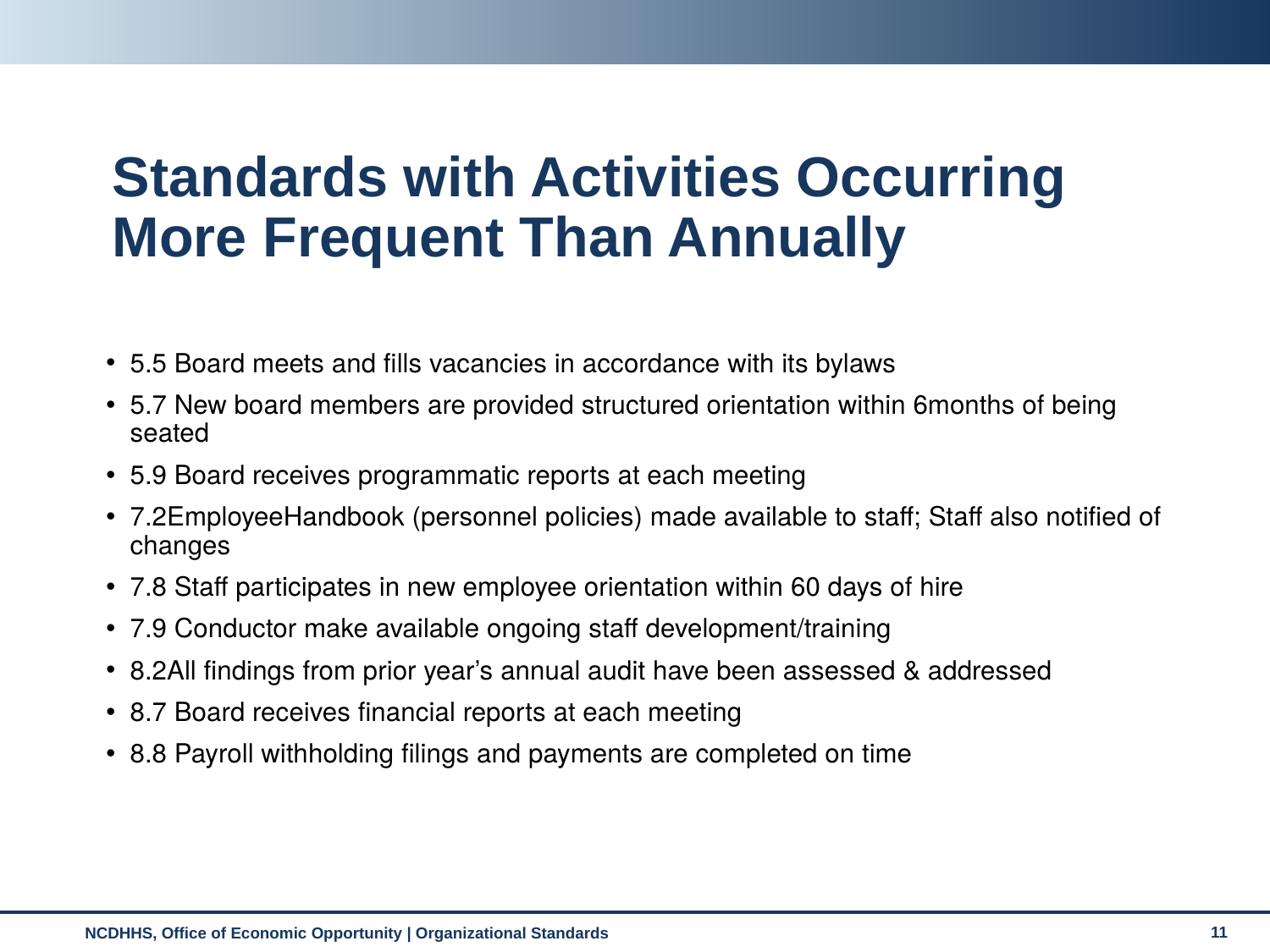

# Standards with Activities Occurring More Frequent Than Annually
5.5 Board meets and fills vacancies in accordance with its bylaws
5.7 New board members are provided structured orientation within 6months of being seated
5.9 Board receives programmatic reports at each meeting
7.2EmployeeHandbook (personnel policies) made available to staff; Staff also notified of changes
7.8 Staff participates in new employee orientation within 60 days of hire
7.9 Conductor make available ongoing staff development/training
8.2All findings from prior year’s annual audit have been assessed & addressed
8.7 Board receives financial reports at each meeting
8.8 Payroll withholding filings and payments are completed on time